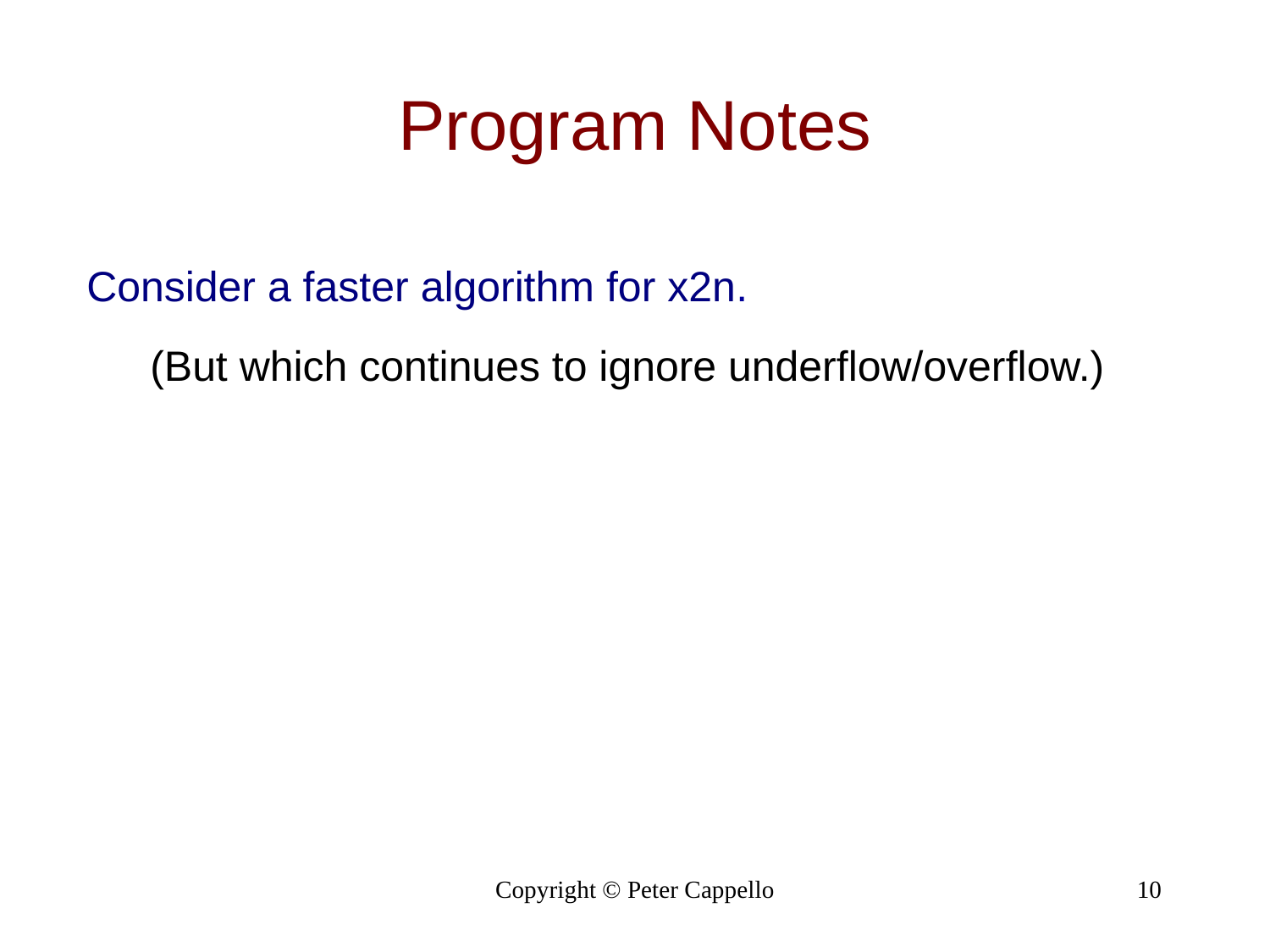

Program Notes
Consider a faster algorithm for x2n.
(But which continues to ignore underflow/overflow.)
Copyright © Peter Cappello
10